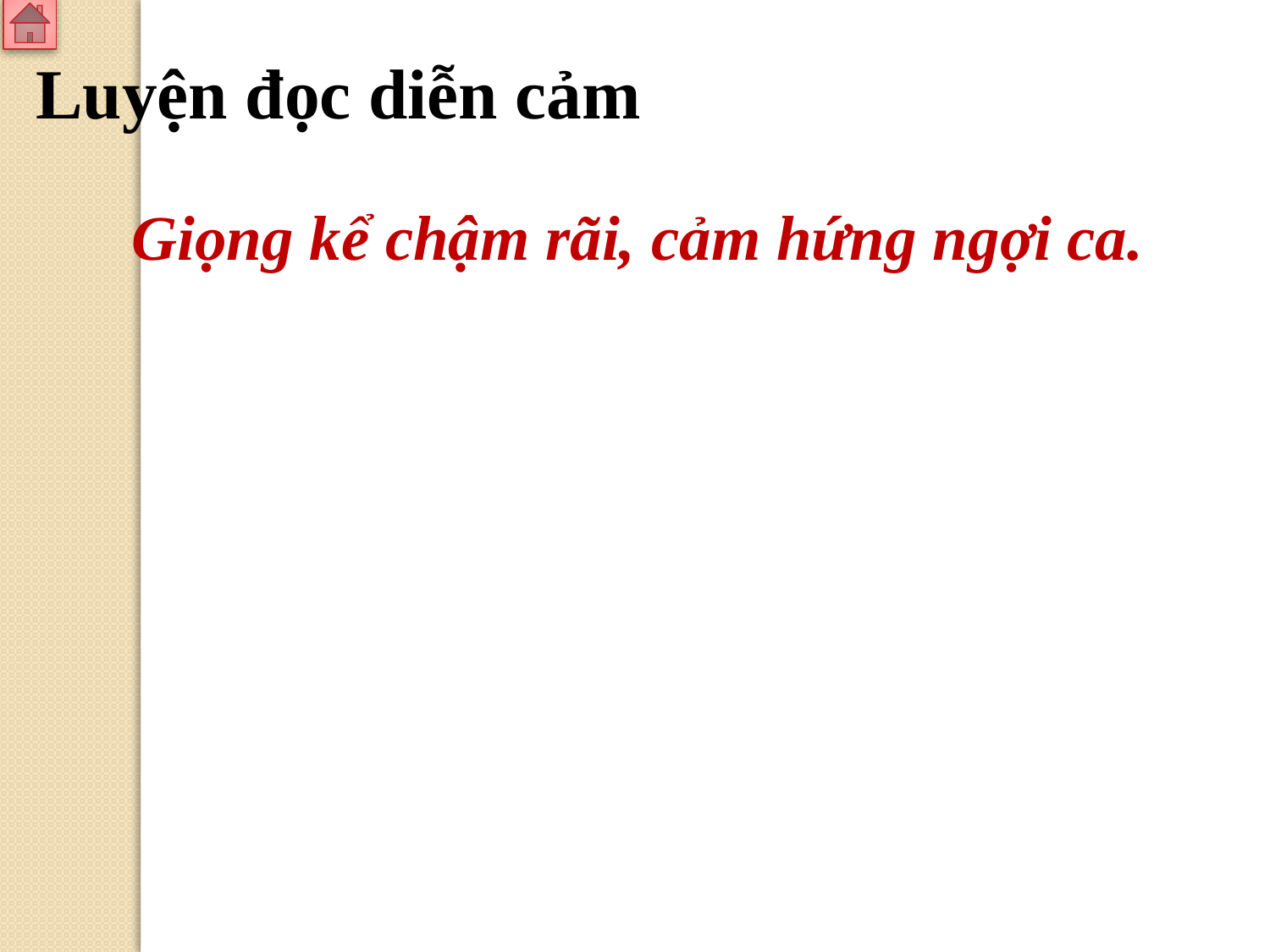

Luyện đọc diễn cảm

      Giọng kể chậm rãi, cảm hứng ngợi ca.